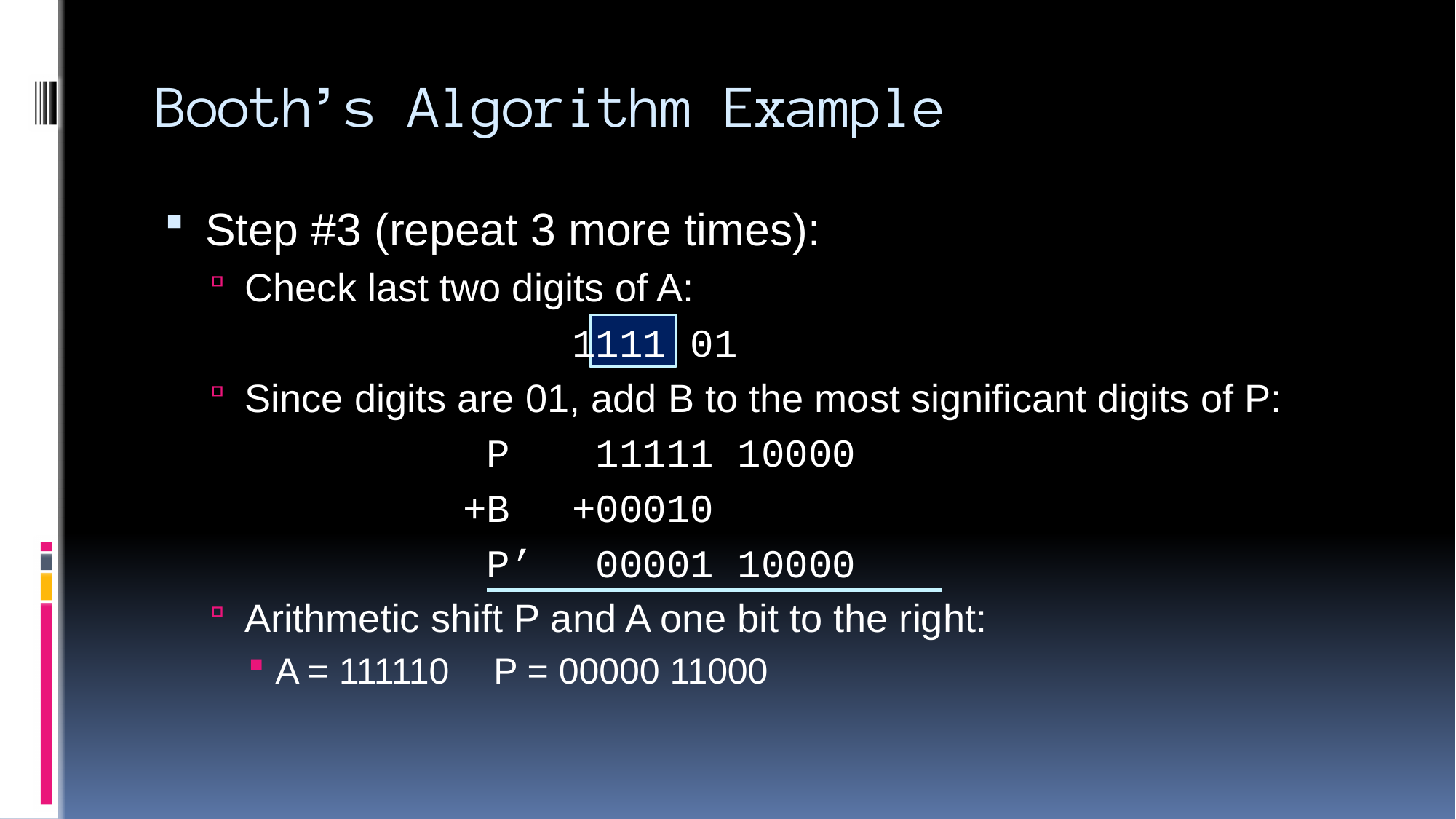

# Booth’s Algorithm Example
Step #3 (repeat 3 more times):
Check last two digits of A:
				1111 01
Since digits are 01, add B to the most significant digits of P:
			 P	 11111 10000
			+B	+00010
			 P’	 00001 10000
Arithmetic shift P and A one bit to the right:
A = 111110	P = 00000 11000